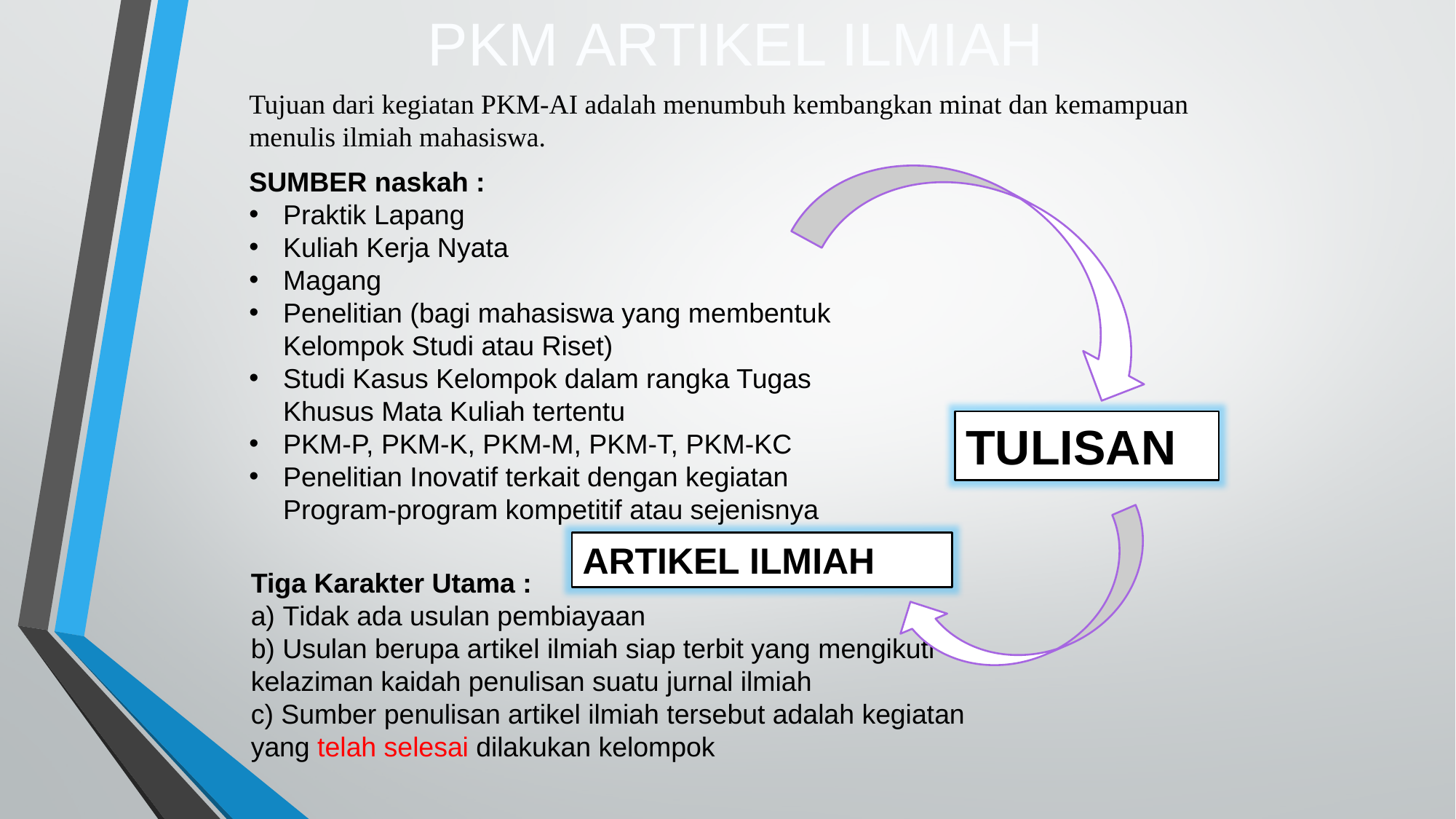

PKM ARTIKEL ILMIAH
Tujuan dari kegiatan PKM-AI adalah menumbuh kembangkan minat dan kemampuan
menulis ilmiah mahasiswa.

SUMBER naskah :
Praktik Lapang
Kuliah Kerja Nyata
Magang
Penelitian (bagi mahasiswa yang membentuk Kelompok Studi atau Riset)
Studi Kasus Kelompok dalam rangka Tugas Khusus Mata Kuliah tertentu
PKM-P, PKM-K, PKM-M, PKM-T, PKM-KC
Penelitian Inovatif terkait dengan kegiatan Program-program kompetitif atau sejenisnya

TULISAN

ARTIKEL ILMIAH
Tiga Karakter Utama :
a) Tidak ada usulan pembiayaan
b) Usulan berupa artikel ilmiah siap terbit yang mengikuti kelaziman kaidah penulisan suatu jurnal ilmiah
c) Sumber penulisan artikel ilmiah tersebut adalah kegiatan yang telah selesai dilakukan kelompok